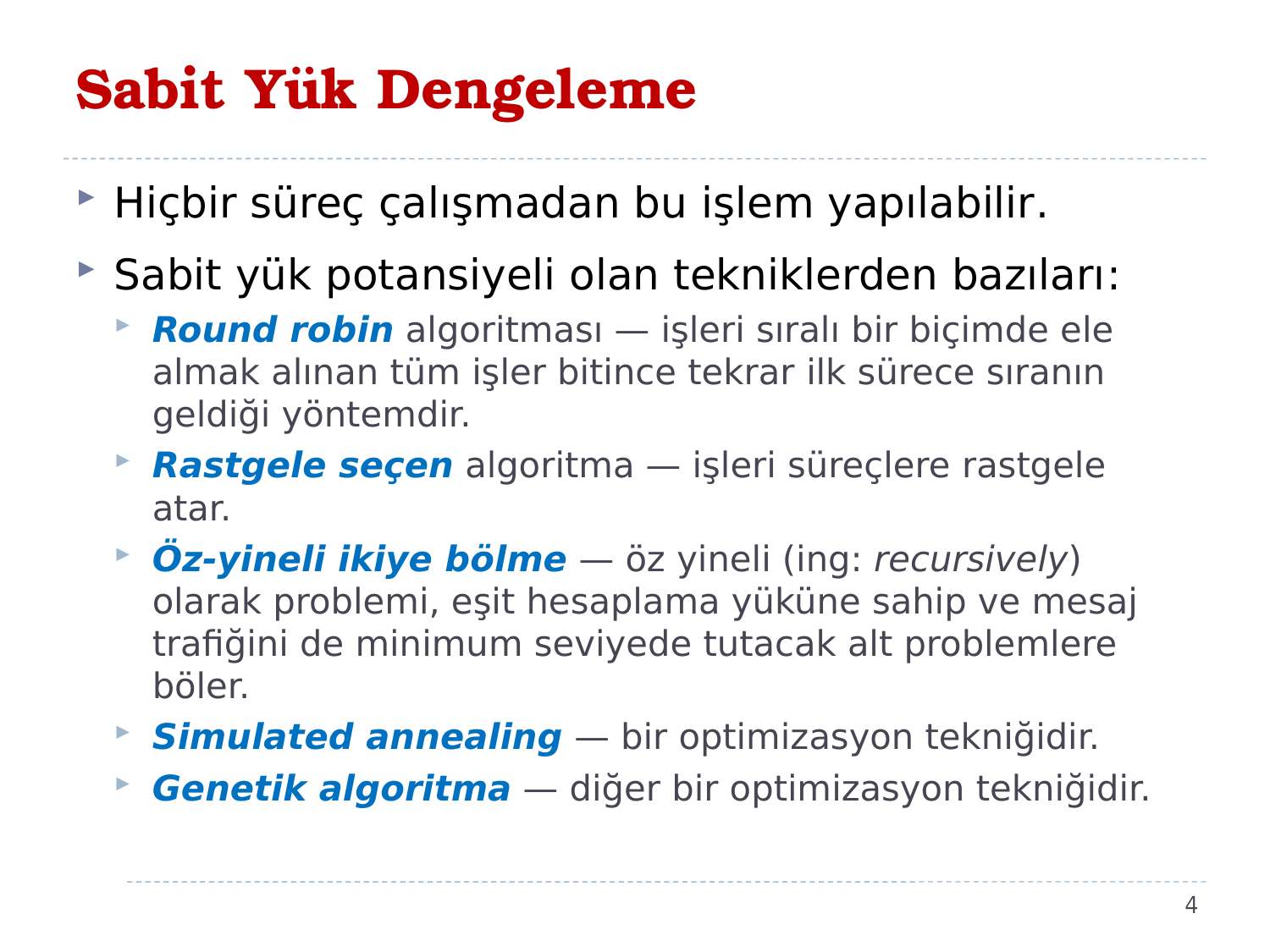

# Sabit Yük Dengeleme
Hiçbir süreç çalışmadan bu işlem yapılabilir.
Sabit yük potansiyeli olan tekniklerden bazıları:
Round robin algoritması — işleri sıralı bir biçimde ele almak alınan tüm işler bitince tekrar ilk sürece sıranın geldiği yöntemdir.
Rastgele seçen algoritma — işleri süreçlere rastgele atar.
Öz-yineli ikiye bölme — öz yineli (ing: recursively) olarak problemi, eşit hesaplama yüküne sahip ve mesaj trafiğini de minimum seviyede tutacak alt problemlere böler.
Simulated annealing — bir optimizasyon tekniğidir.
Genetik algoritma — diğer bir optimizasyon tekniğidir.

4